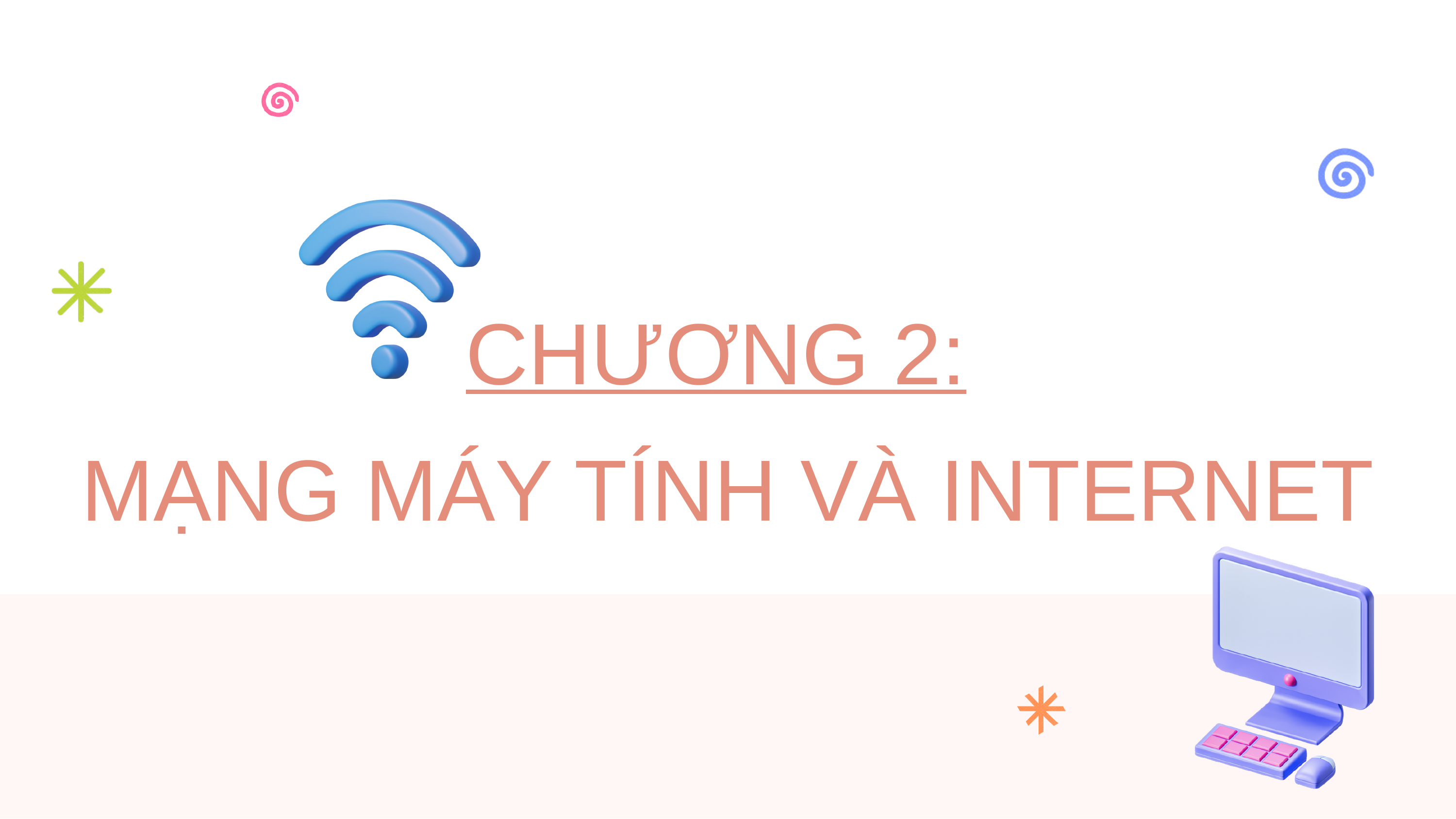

CHƯƠNG 2:
MẠNG MÁY TÍNH VÀ INTERNET